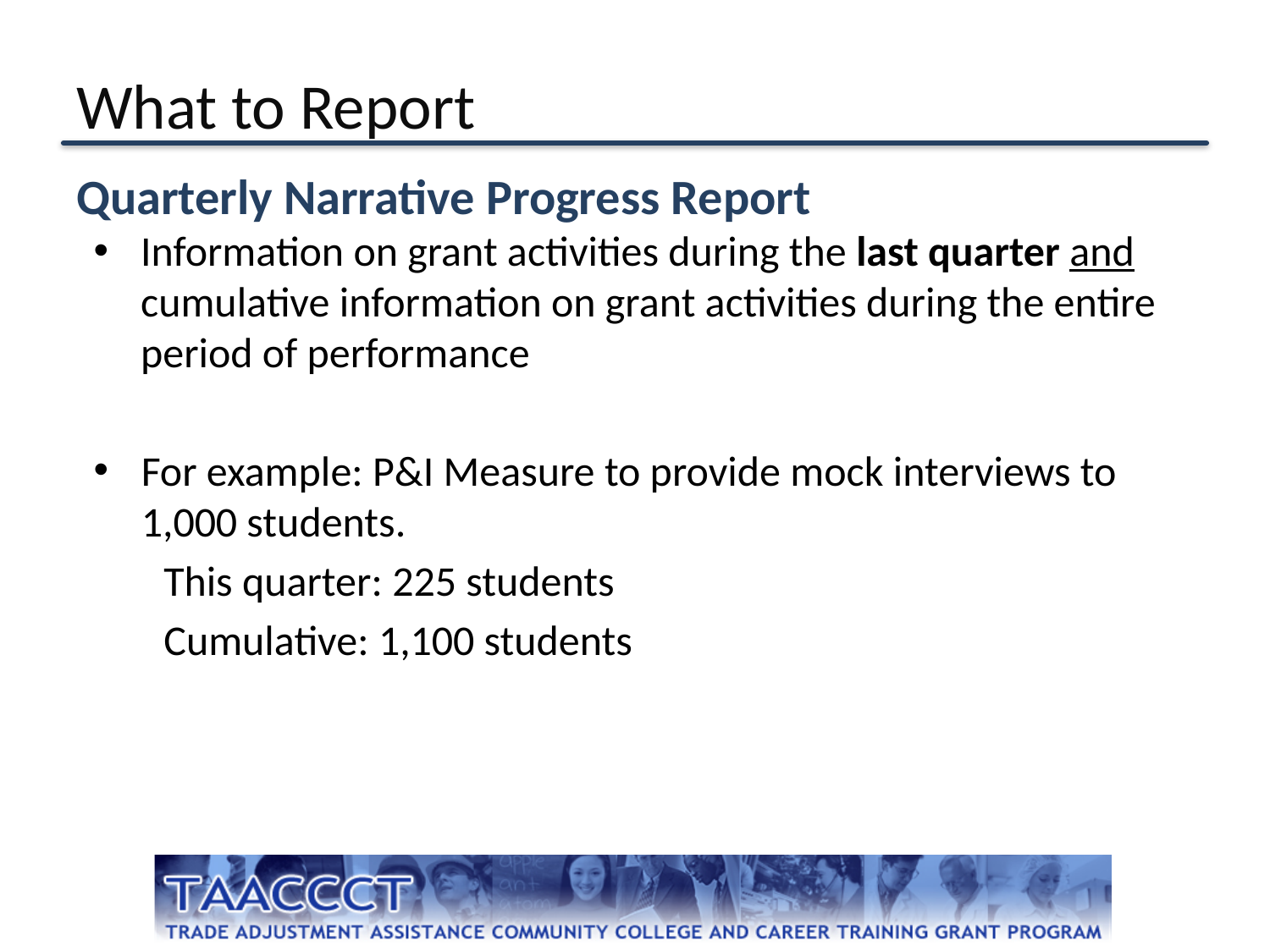

# What to Report
Quarterly Narrative Progress Report
Information on grant activities during the last quarter and cumulative information on grant activities during the entire period of performance

For example: P&I Measure to provide mock interviews to 	1,000 students.
This quarter: 225 students
Cumulative: 1,100 students